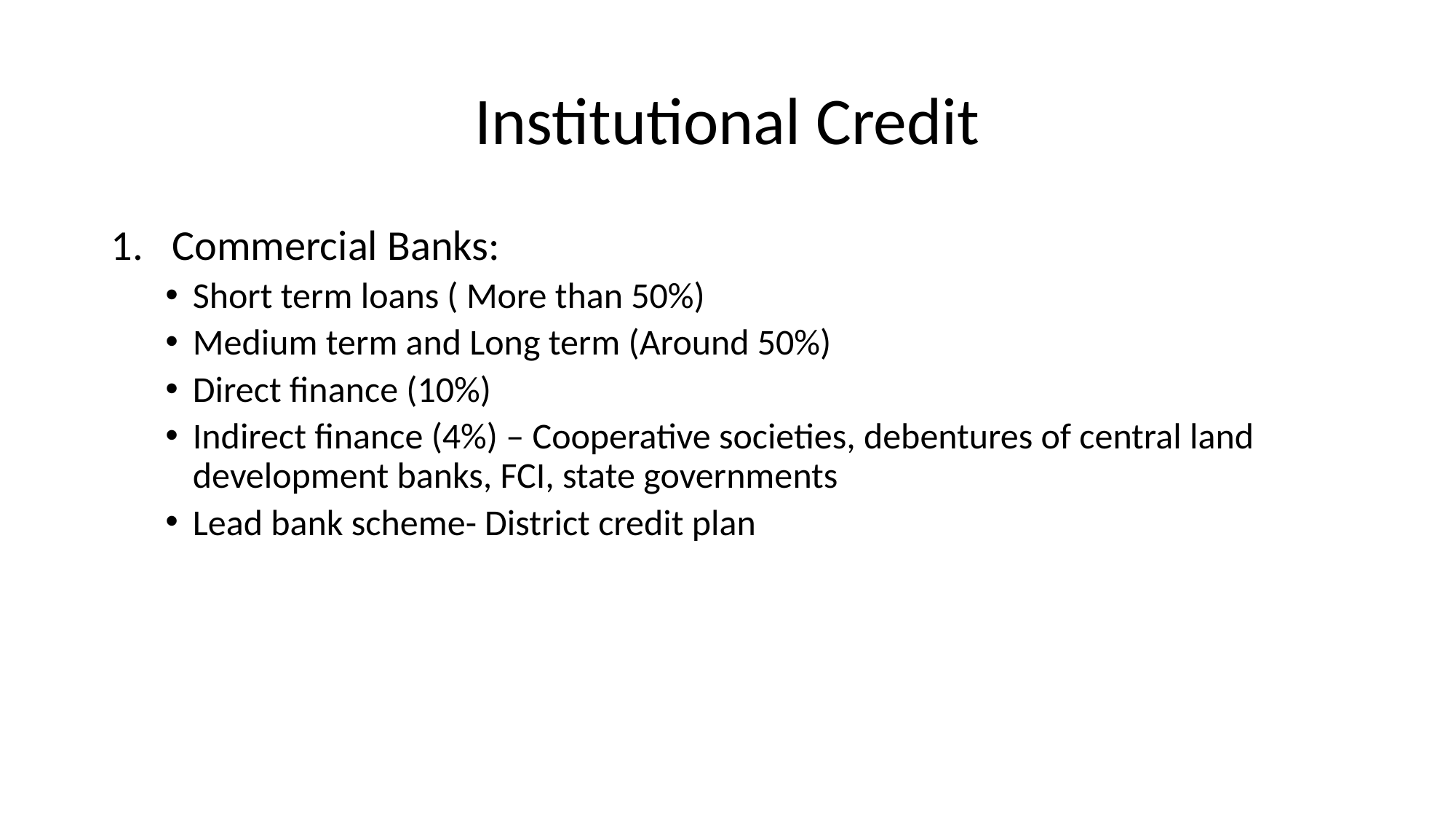

# Institutional Credit
Commercial Banks:
Short term loans ( More than 50%)
Medium term and Long term (Around 50%)
Direct finance (10%)
Indirect finance (4%) – Cooperative societies, debentures of central land development banks, FCI, state governments
Lead bank scheme- District credit plan